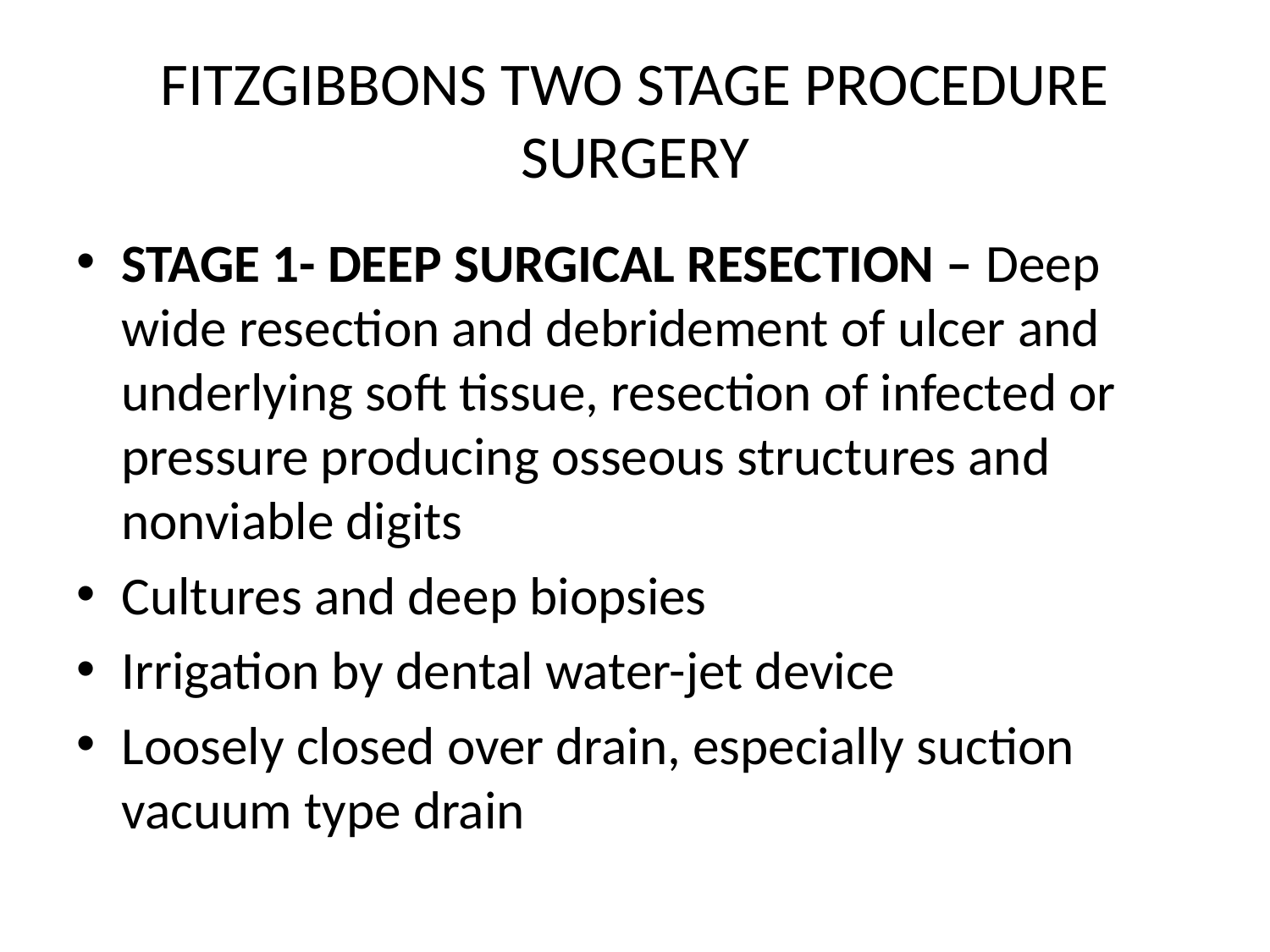

# FITZGIBBONS TWO STAGE PROCEDURE SURGERY
STAGE 1- DEEP SURGICAL RESECTION – Deep wide resection and debridement of ulcer and underlying soft tissue, resection of infected or pressure producing osseous structures and nonviable digits
Cultures and deep biopsies
Irrigation by dental water-jet device
Loosely closed over drain, especially suction vacuum type drain